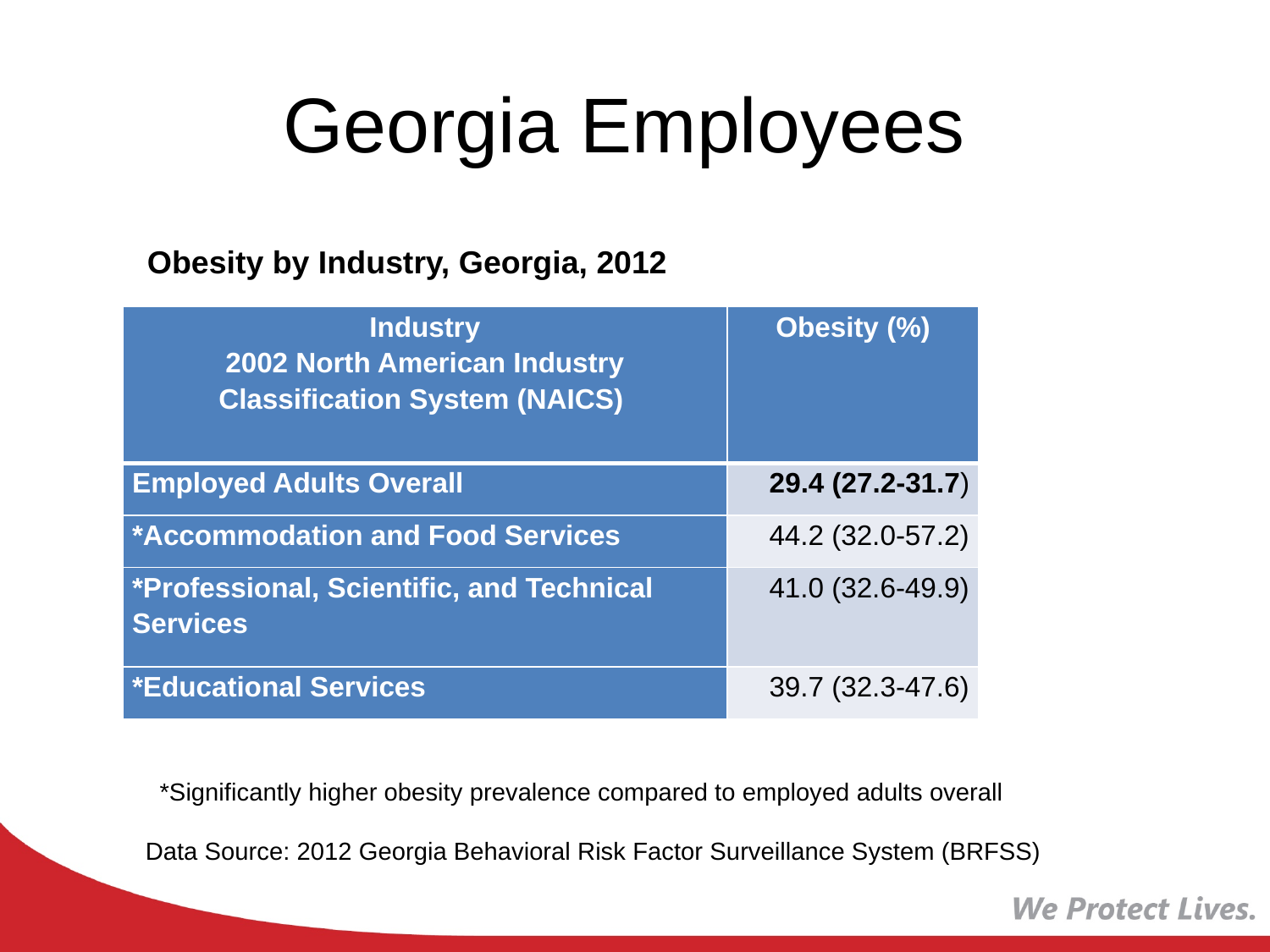

# Georgia Employees
Obesity by Industry, Georgia, 2012
| Industry 2002 North American Industry Classification System (NAICS) | Obesity (%) |
| --- | --- |
| Employed Adults Overall | 29.4 (27.2-31.7) |
| \*Accommodation and Food Services | 44.2 (32.0-57.2) |
| \*Professional, Scientific, and Technical Services | 41.0 (32.6-49.9) |
| \*Educational Services | 39.7 (32.3-47.6) |

  *Significantly higher obesity prevalence compared to employed adults overall

Data Source: 2012 Georgia Behavioral Risk Factor Surveillance System (BRFSS)